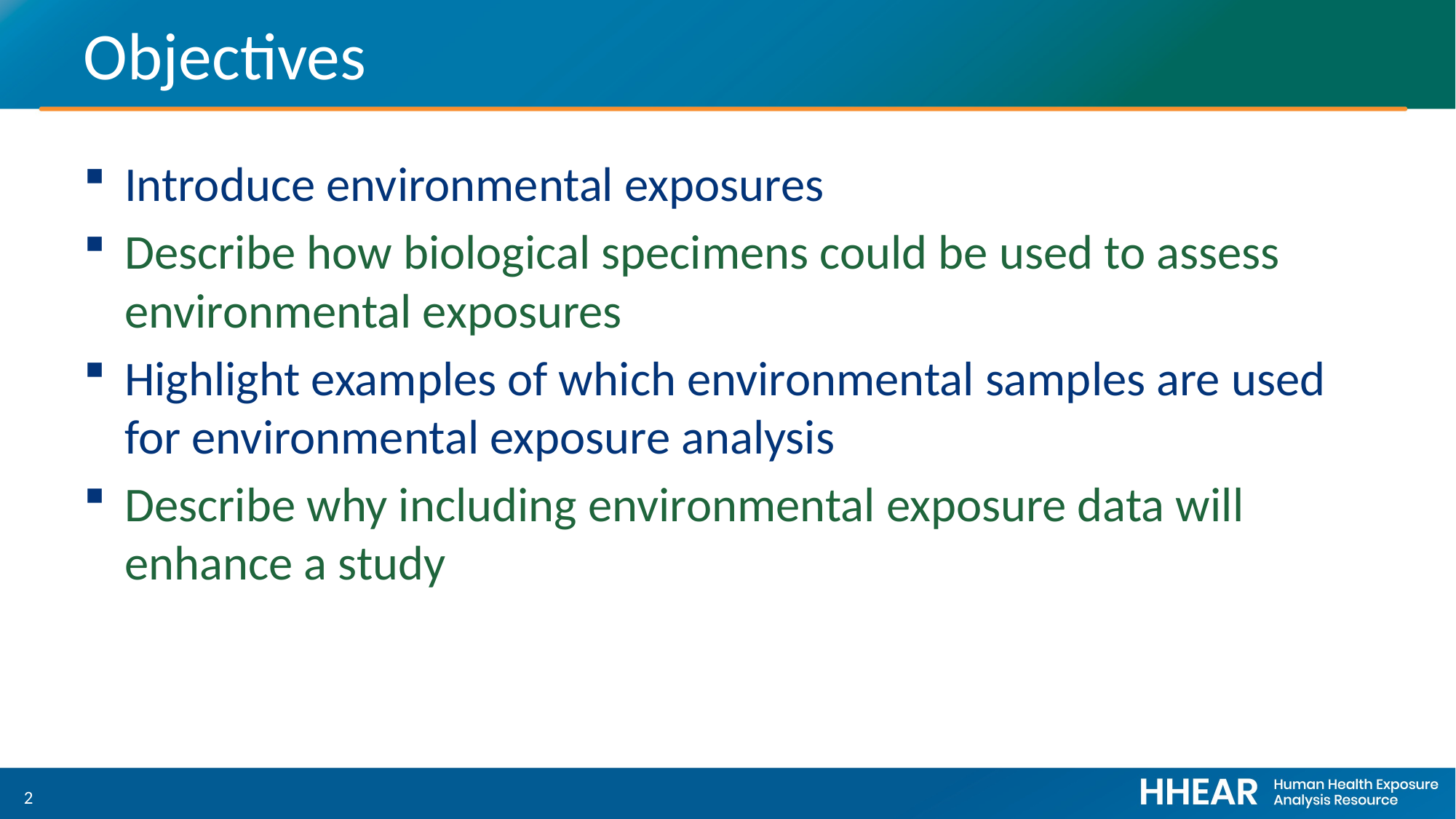

# Objectives
Introduce environmental exposures
Describe how biological specimens could be used to assess environmental exposures
Highlight examples of which environmental samples are used for environmental exposure analysis
Describe why including environmental exposure data will enhance a study

2